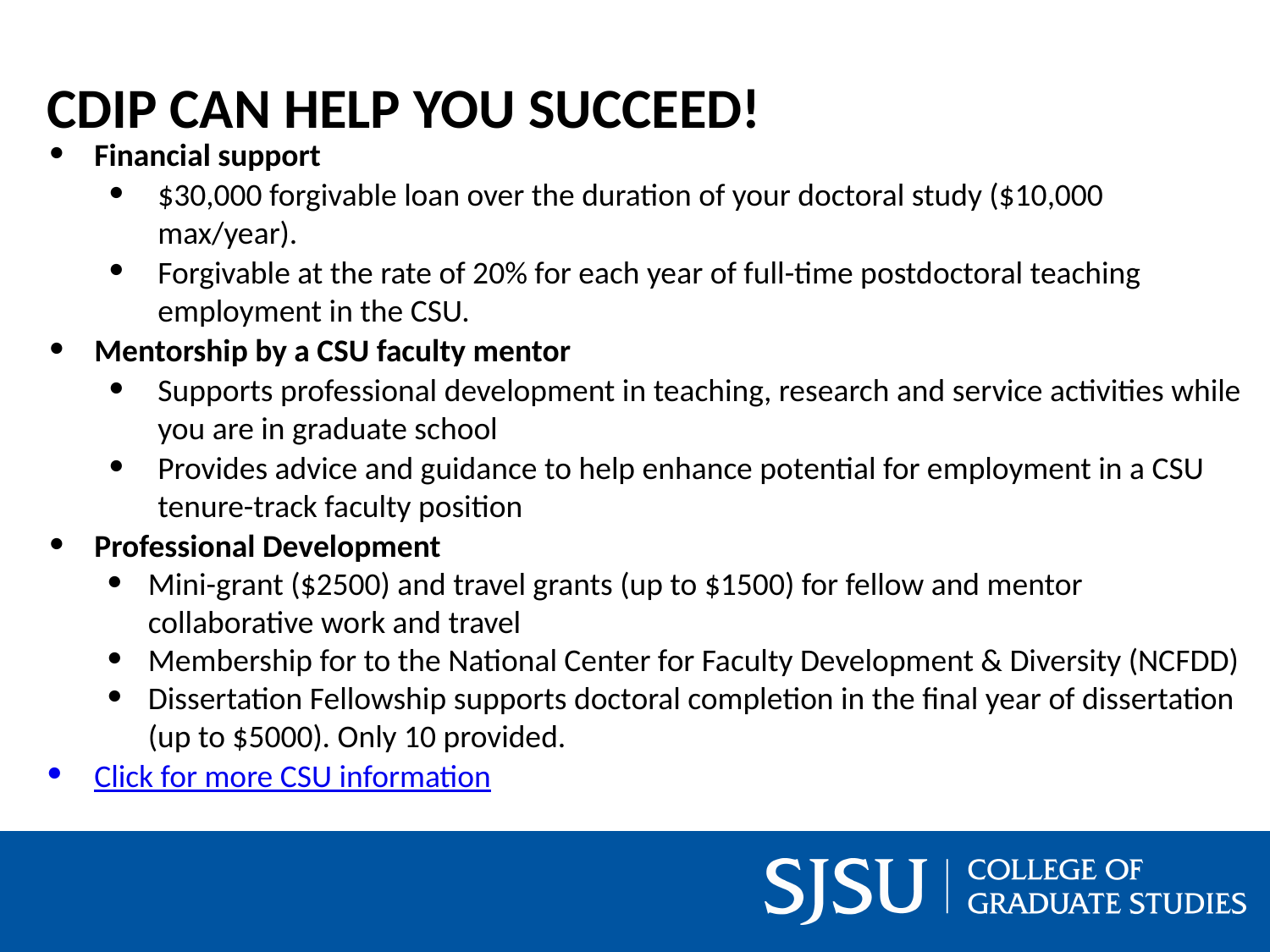

# CDIP CAN HELP YOU SUCCEED!
Financial support
$30,000 forgivable loan over the duration of your doctoral study ($10,000 max/year).
Forgivable at the rate of 20% for each year of full-time postdoctoral teaching employment in the CSU.
Mentorship by a CSU faculty mentor
Supports professional development in teaching, research and service activities while you are in graduate school
Provides advice and guidance to help enhance potential for employment in a CSU tenure-track faculty position
Professional Development
Mini-grant ($2500) and travel grants (up to $1500) for fellow and mentor collaborative work and travel
Membership for to the National Center for Faculty Development & Diversity (NCFDD)
Dissertation Fellowship supports doctoral completion in the final year of dissertation (up to $5000). Only 10 provided.
Click for more CSU information